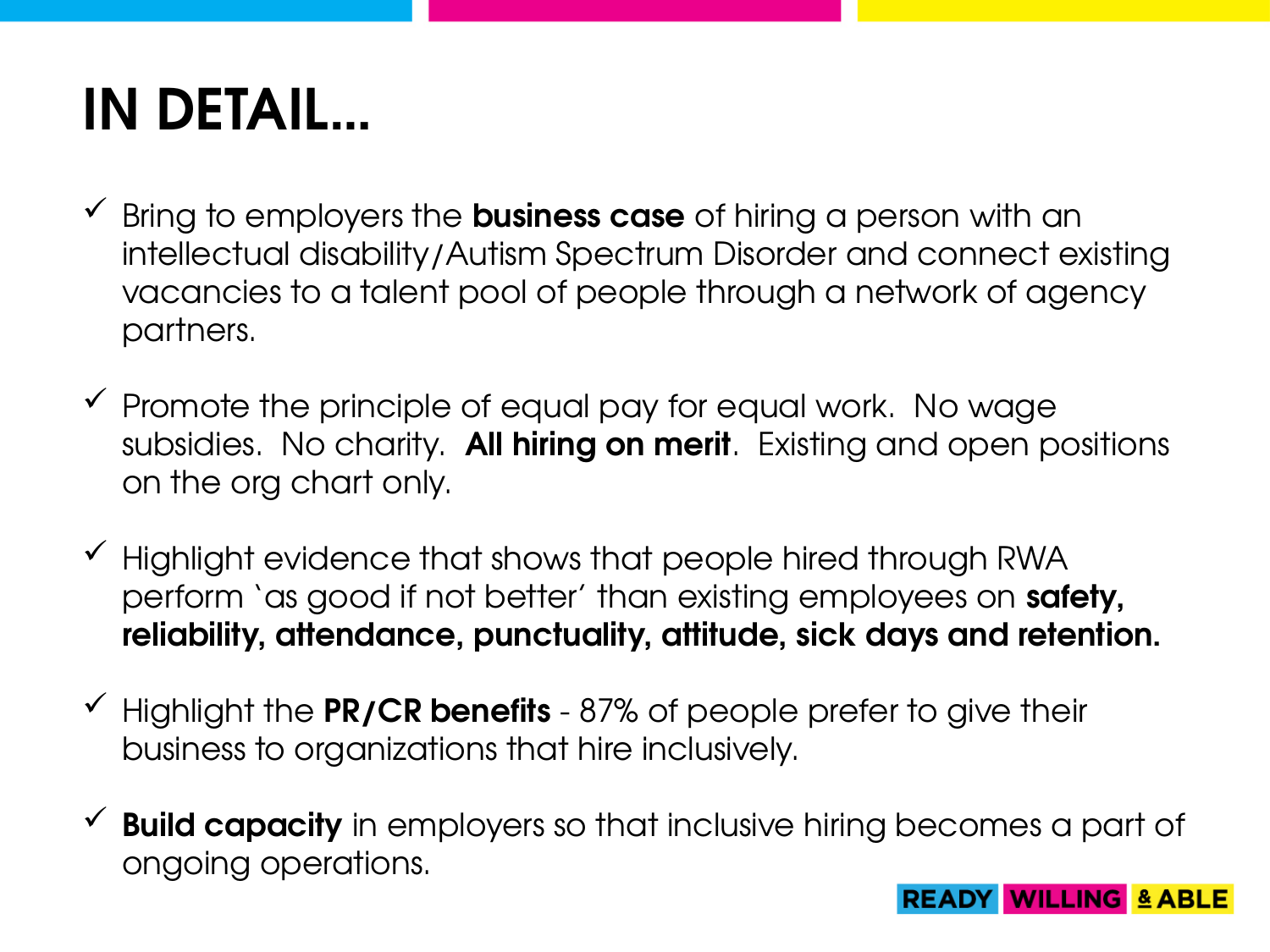

in detail…

Bring to employers the business case of hiring a person with an intellectual disability/Autism Spectrum Disorder and connect existing vacancies to a talent pool of people through a network of agency partners.

Promote the principle of equal pay for equal work.  No wage subsidies.  No charity.  All hiring on merit.  Existing and open positions on the org chart only.

Highlight evidence that shows that people hired through RWA perform ‘as good if not better’ than existing employees on safety, reliability, attendance, punctuality, attitude, sick days and retention.

Highlight the PR/CR benefits - 87% of people prefer to give their business to organizations that hire inclusively.

Build capacity in employers so that inclusive hiring becomes a part of ongoing operations.